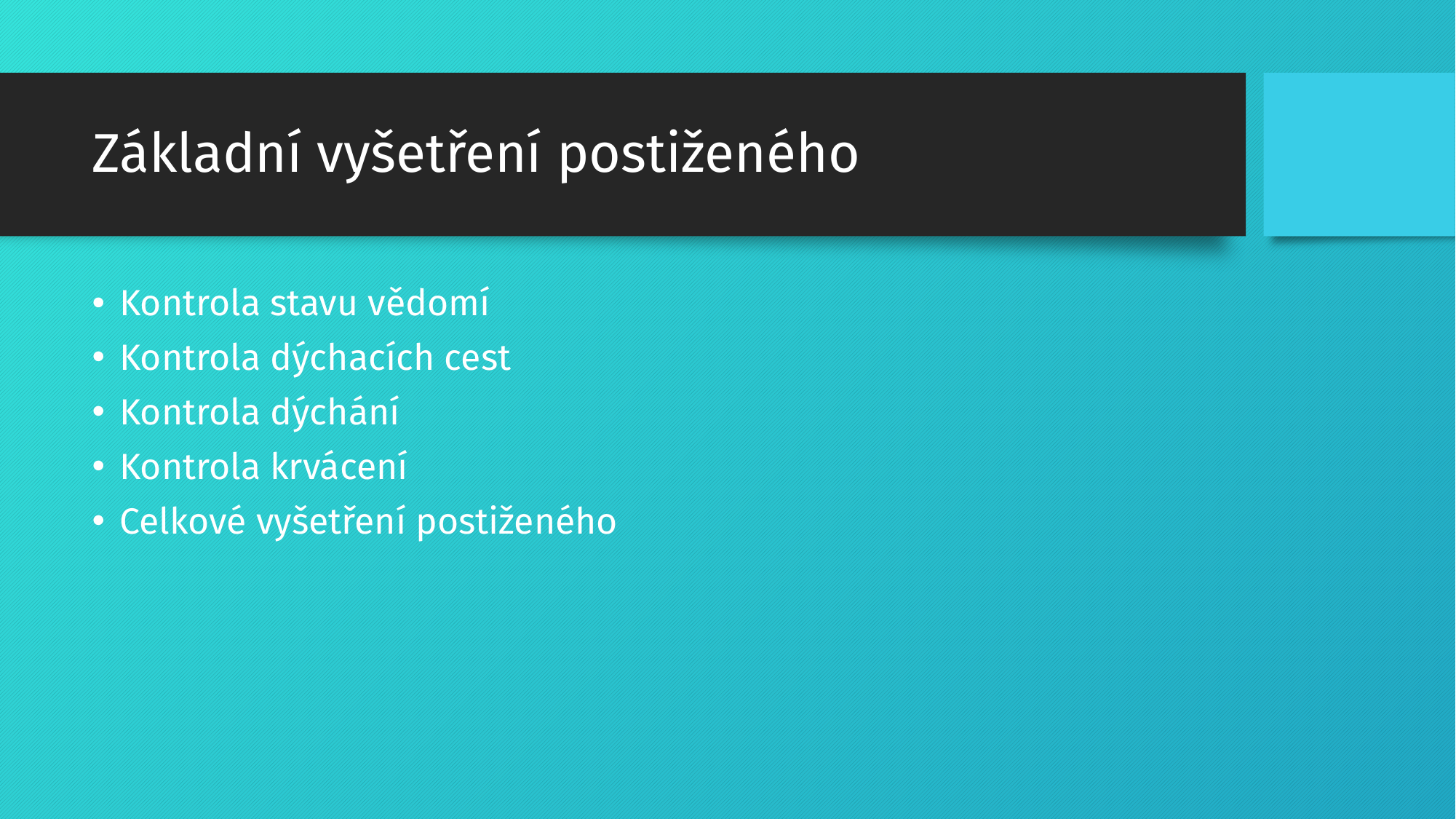

# Základní vyšetření postiženého
Kontrola stavu vědomí
Kontrola dýchacích cest
Kontrola dýchání
Kontrola krvácení
Celkové vyšetření postiženého